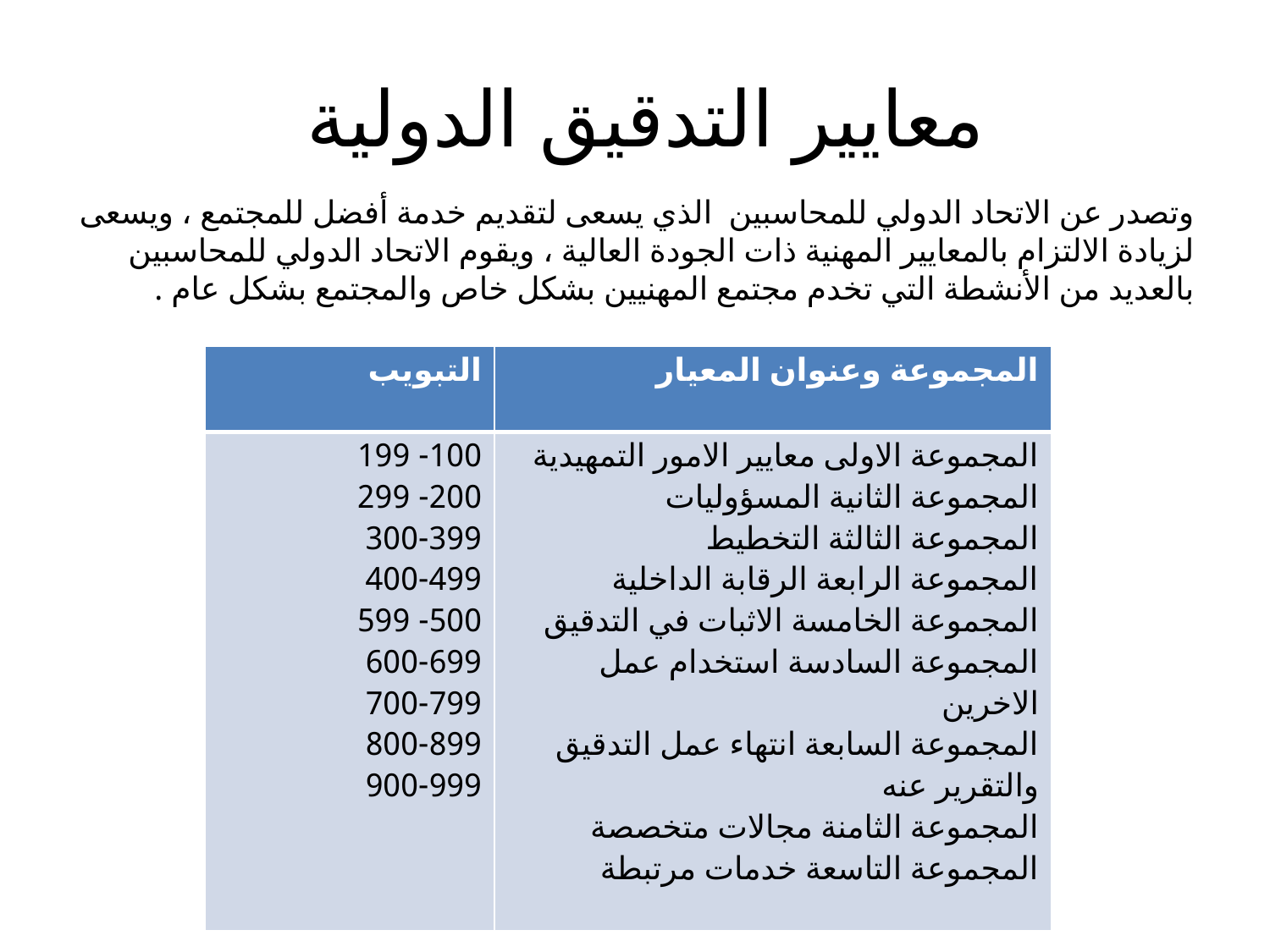

# معايير التدقيق الدولية
وتصدر عن الاتحاد الدولي للمحاسبين  الذي يسعى لتقديم خدمة أفضل للمجتمع ، ويسعى لزيادة الالتزام بالمعايير المهنية ذات الجودة العالية ، ويقوم الاتحاد الدولي للمحاسبين بالعديد من الأنشطة التي تخدم مجتمع المهنيين بشكل خاص والمجتمع بشكل عام .

| التبويب | المجموعة وعنوان المعيار |
| --- | --- |
| 100- 199 200- 299 300-399 400-499 500- 599 600-699 700-799 800-899 900-999 | المجموعة الاولى معايير الامور التمهيدية المجموعة الثانية المسؤوليات المجموعة الثالثة التخطيط المجموعة الرابعة الرقابة الداخلية المجموعة الخامسة الاثبات في التدقيق المجموعة السادسة استخدام عمل الاخرين المجموعة السابعة انتهاء عمل التدقيق والتقرير عنه المجموعة الثامنة مجالات متخصصة المجموعة التاسعة خدمات مرتبطة |